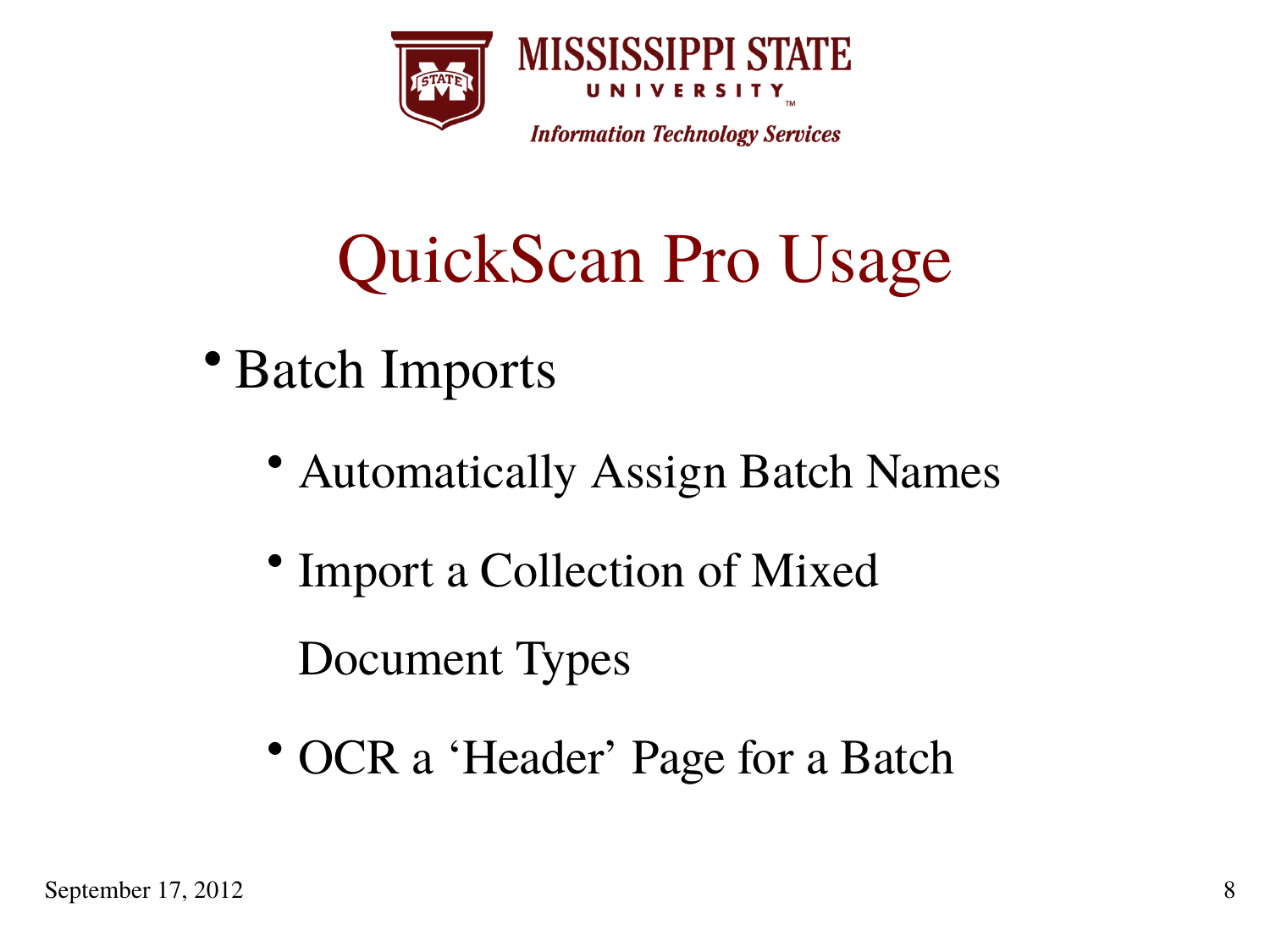

# QuickScan Pro Usage
Batch Imports
Automatically Assign Batch Names
Import a Collection of Mixed Document Types
OCR a ‘Header’ Page for a Batch

September 17, 2012
8